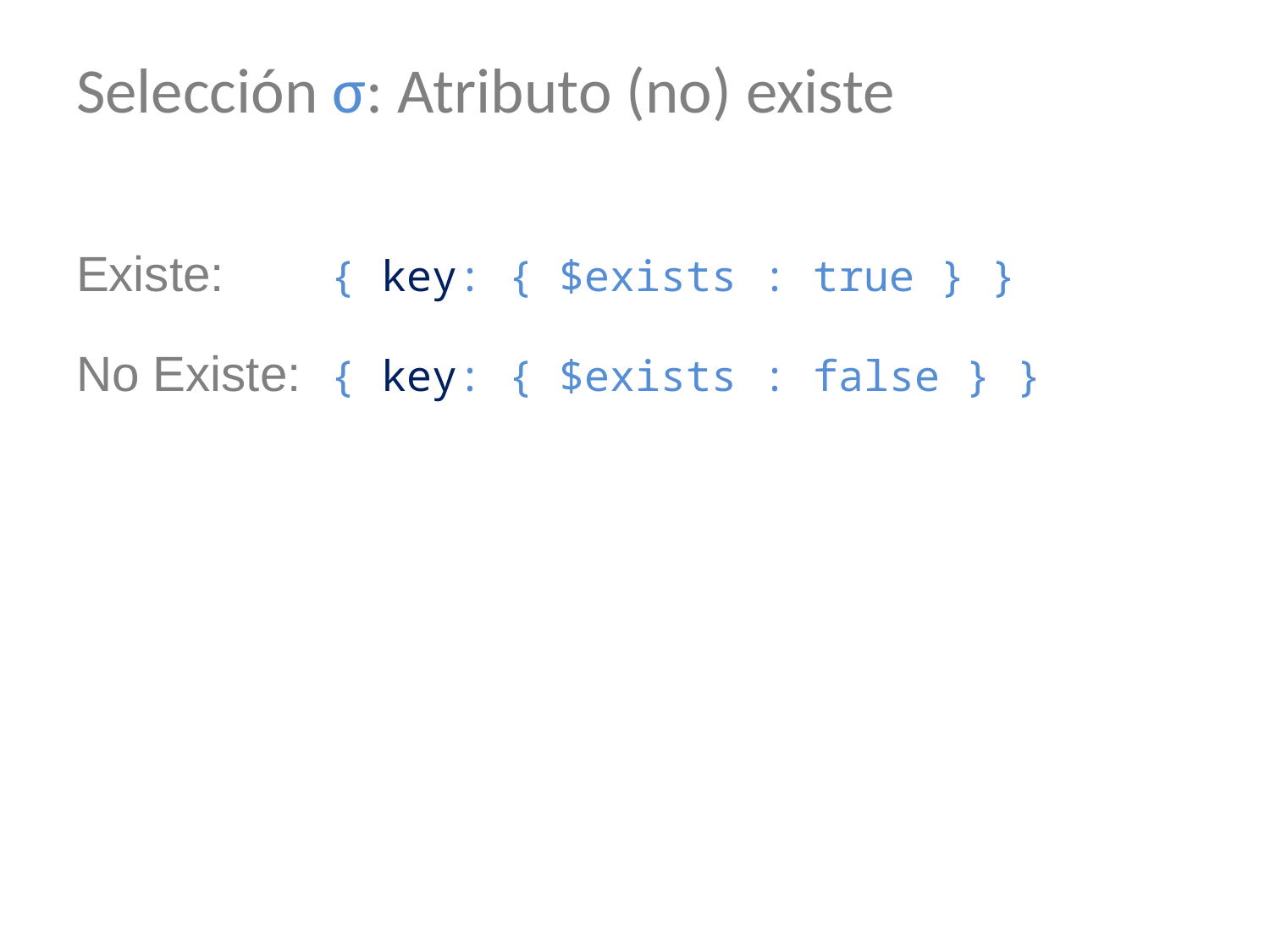

# Selección σ: Atributo (no) existe
Existe: 	{ key: { $exists : true } }
No Existe: 	{ key: { $exists : false } }